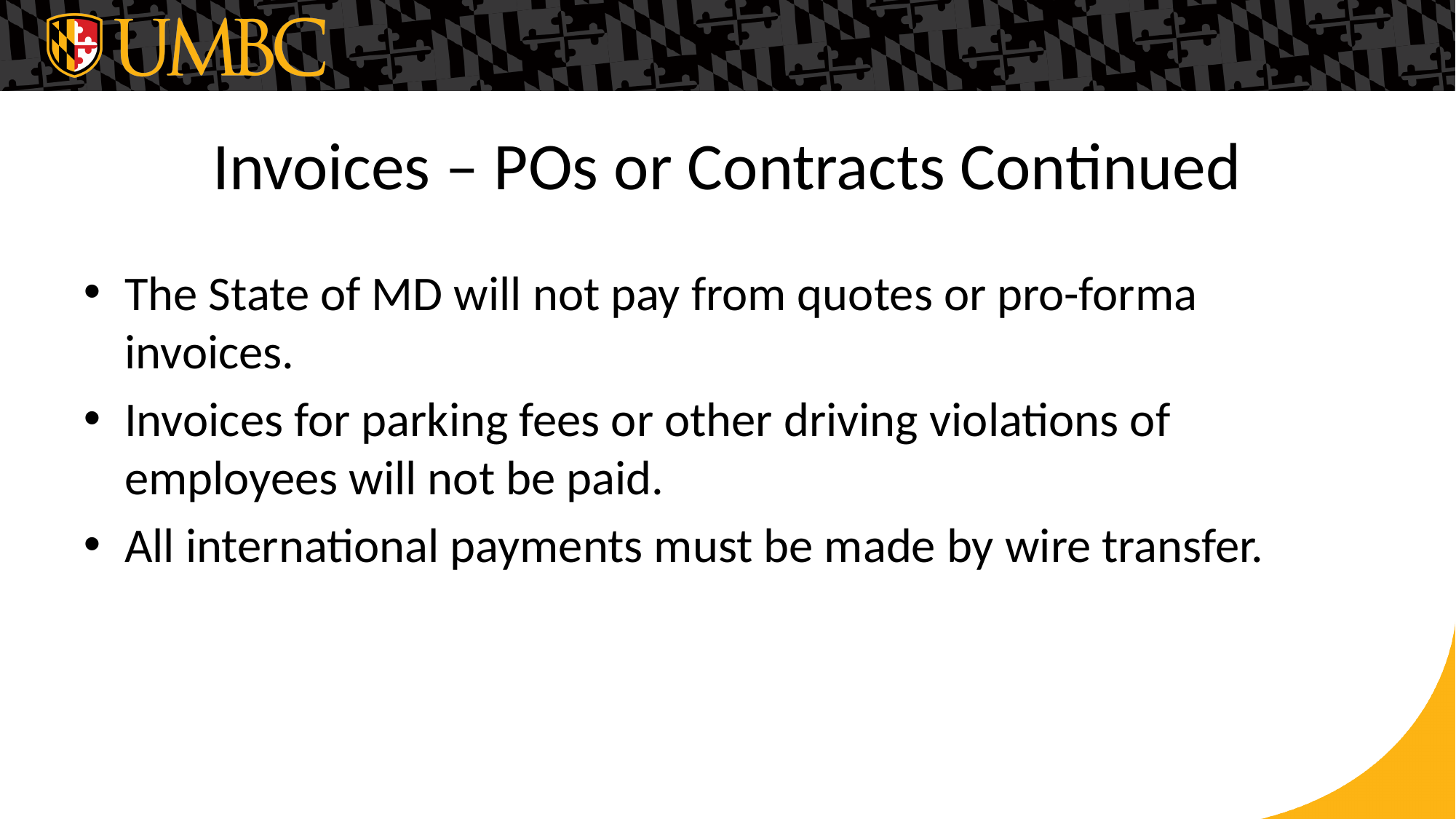

# Invoices – POs or Contracts Continued
The State of MD will not pay from quotes or pro-forma invoices.
Invoices for parking fees or other driving violations of employees will not be paid.
All international payments must be made by wire transfer.